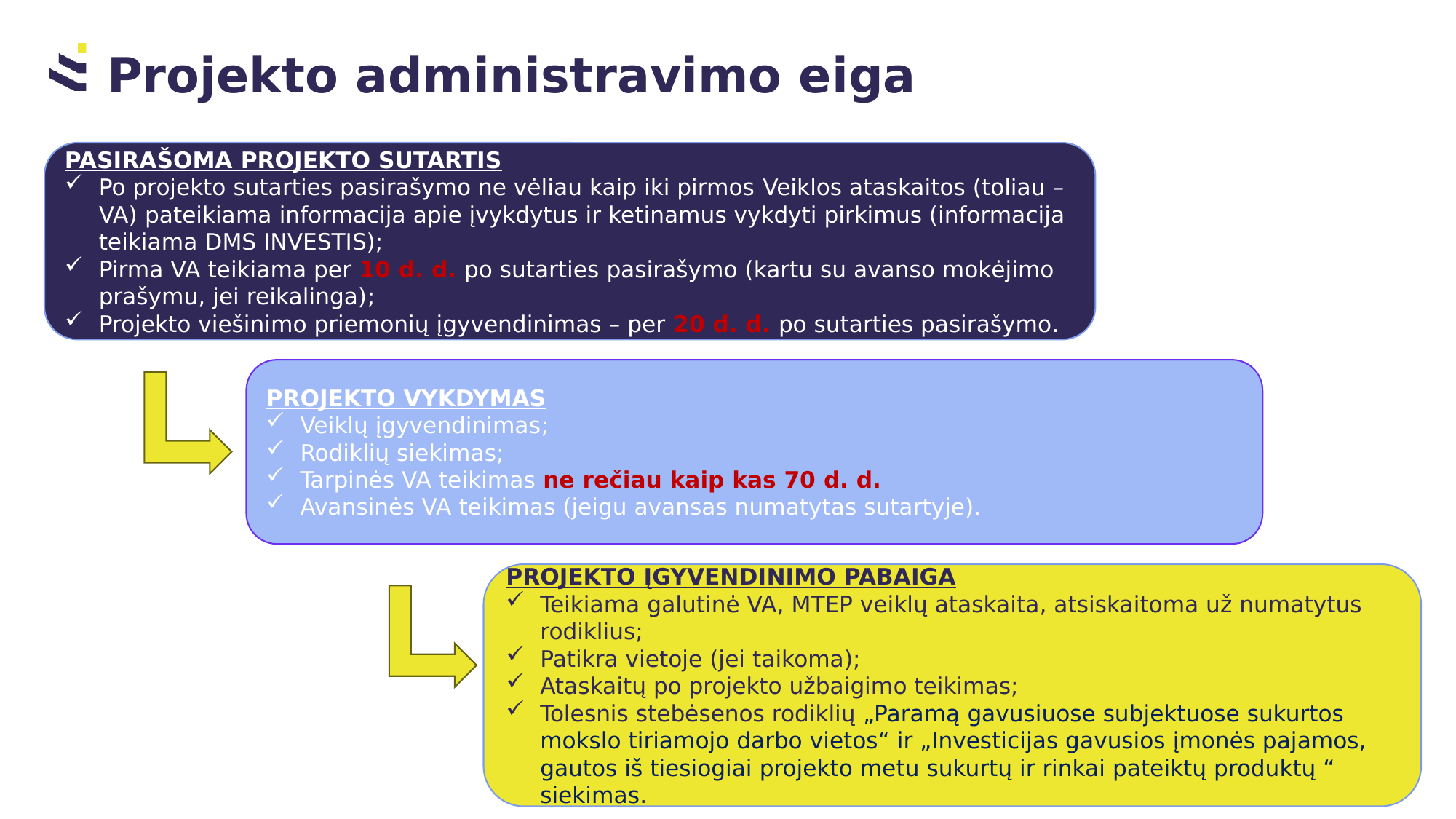

Projekto administravimo eiga

PASIRAŠOMA PROJEKTO SUTARTIS
Po projekto sutarties pasirašymo ne vėliau kaip iki pirmos Veiklos ataskaitos (toliau – VA) pateikiama informacija apie įvykdytus ir ketinamus vykdyti pirkimus (informacija teikiama DMS INVESTIS);
Pirma VA teikiama per 10 d. d. po sutarties pasirašymo (kartu su avanso mokėjimo prašymu, jei reikalinga);
Projekto viešinimo priemonių įgyvendinimas – per 20 d. d. po sutarties pasirašymo.
PROJEKTO VYKDYMAS
Veiklų įgyvendinimas;
Rodiklių siekimas;
Tarpinės VA teikimas ne rečiau kaip kas 70 d. d.
Avansinės VA teikimas (jeigu avansas numatytas sutartyje).

PROJEKTO ĮGYVENDINIMO PABAIGA
Teikiama galutinė VA, MTEP veiklų ataskaita, atsiskaitoma už numatytus rodiklius;
Patikra vietoje (jei taikoma);
Ataskaitų po projekto užbaigimo teikimas;
Tolesnis stebėsenos rodiklių „Paramą gavusiuose subjektuose sukurtos mokslo tiriamojo darbo vietos“ ir „Investicijas gavusios įmonės pajamos, gautos iš tiesiogiai projekto metu sukurtų ir rinkai pateiktų produktų “ siekimas.